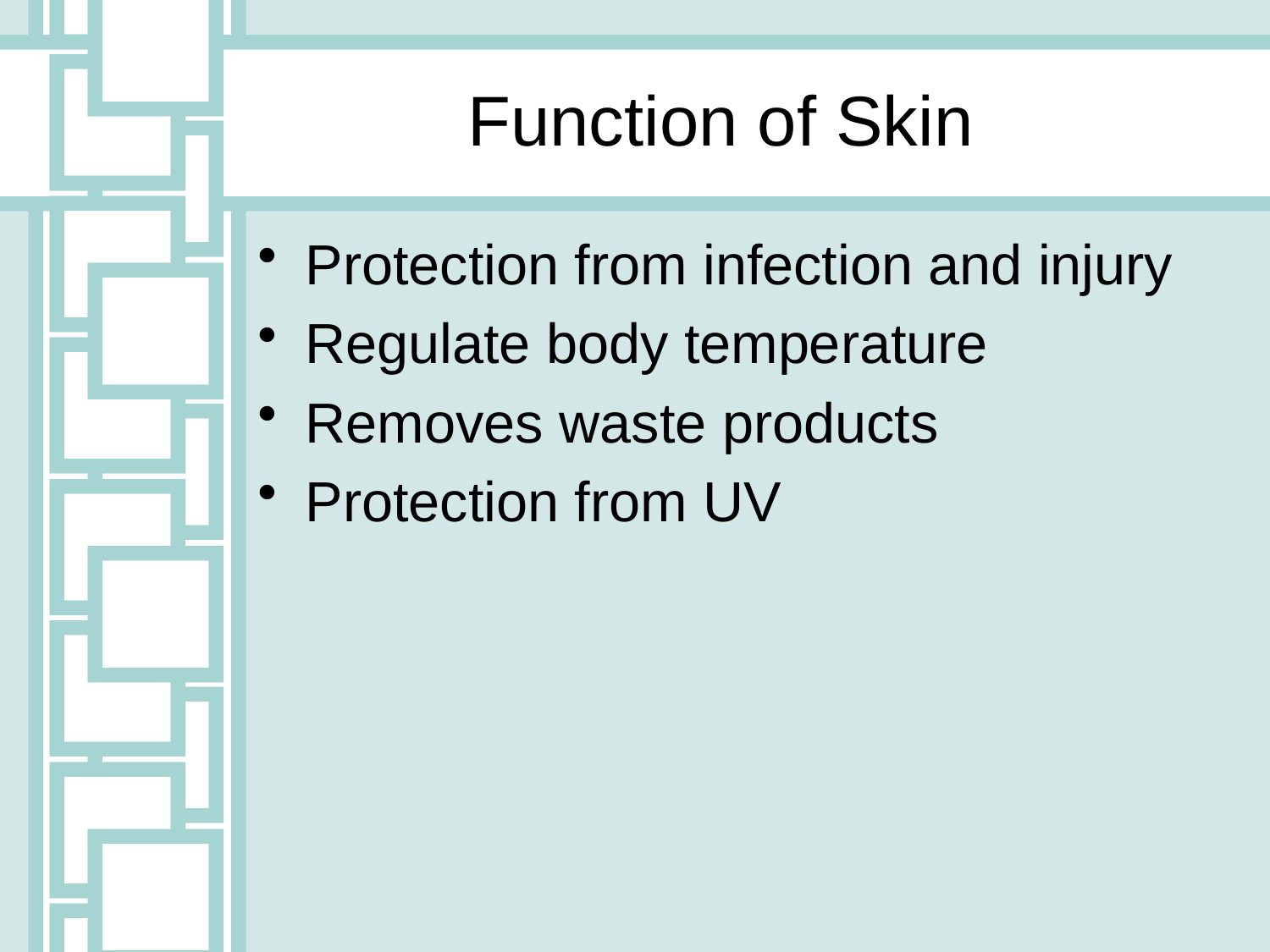

# Function of Skin
Protection from infection and injury
Regulate body temperature
Removes waste products
Protection from UV